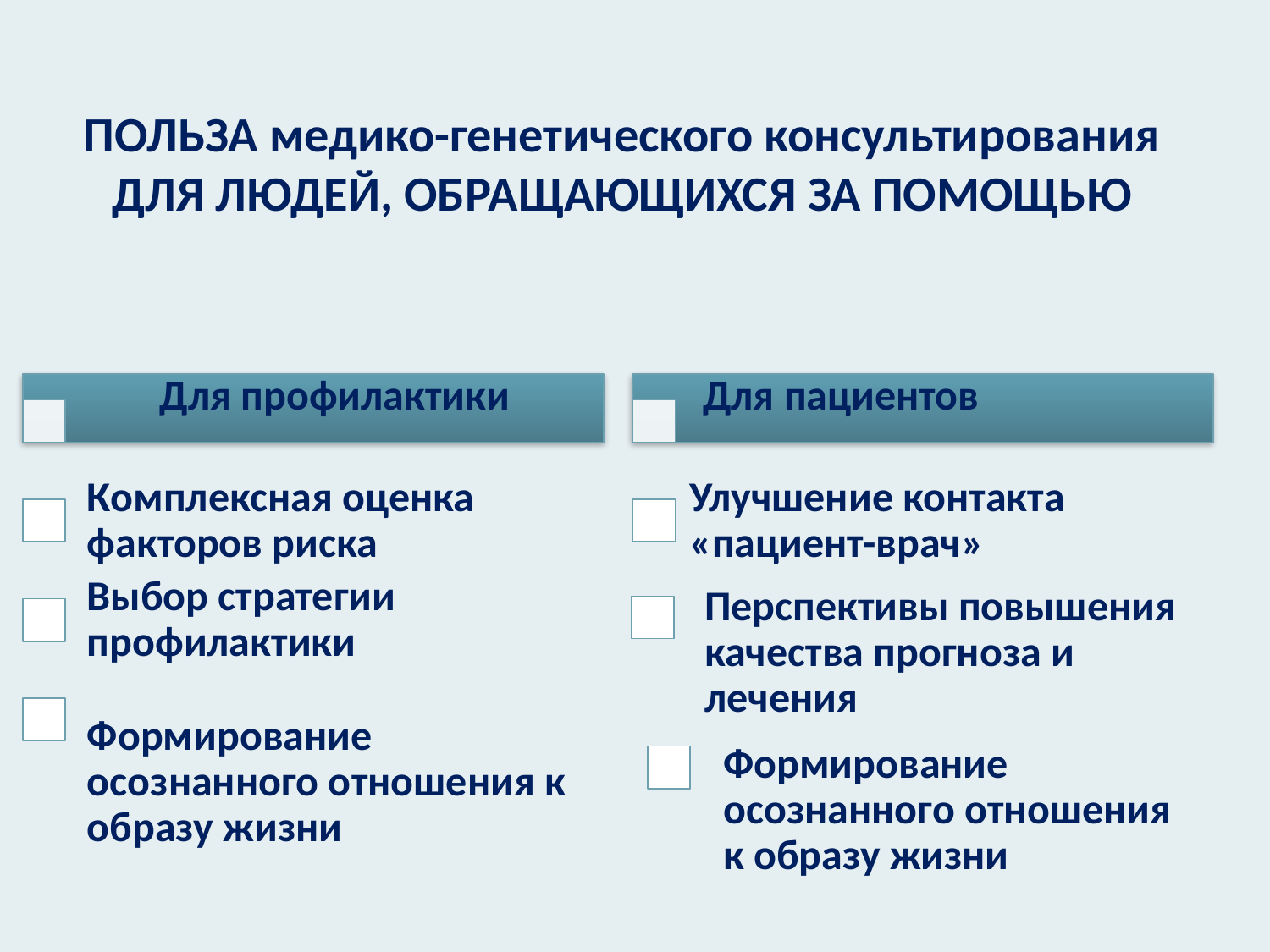

# ПОЛЬЗА медико-генетического консультирования ДЛЯ ЛЮДЕЙ, ОБРАЩАЮЩИХСЯ ЗА ПОМОЩЬЮ

Комплексная оценка факторов риска
Выбор стратегии профилактики

Формирование осознанного отношения к образу жизни

Улучшение контакта «пациент-врач»

Перспективы повышения качества прогноза и лечения

Формирование осознанного отношения к образу жизни

Для профилактики
Для пациентов